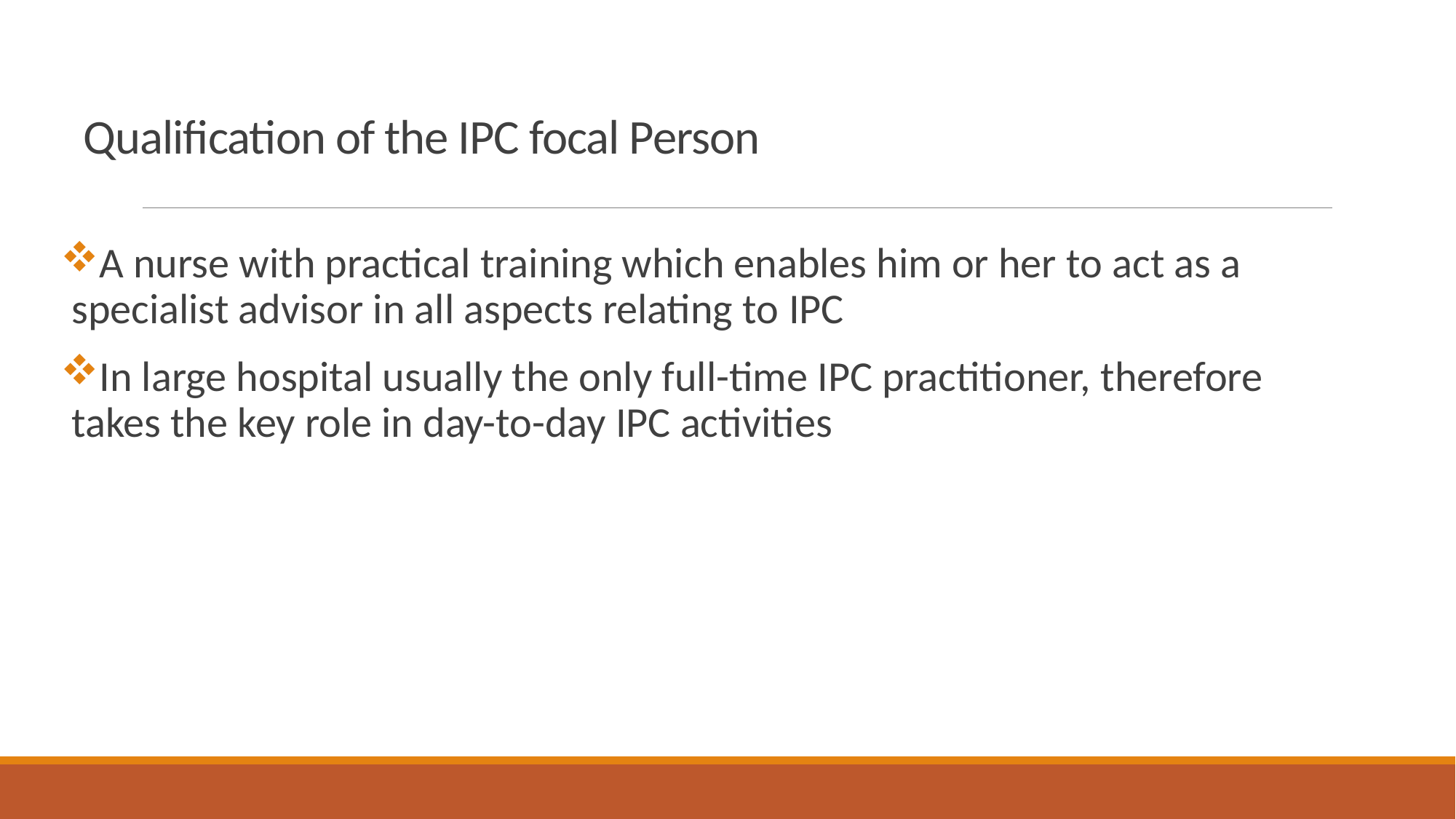

# Qualification of the IPC focal Person

A nurse with practical training which enables him or her to act as a specialist advisor in all aspects relating to IPC
In large hospital usually the only full-time IPC practitioner, therefore takes the key role in day-to-day IPC activities